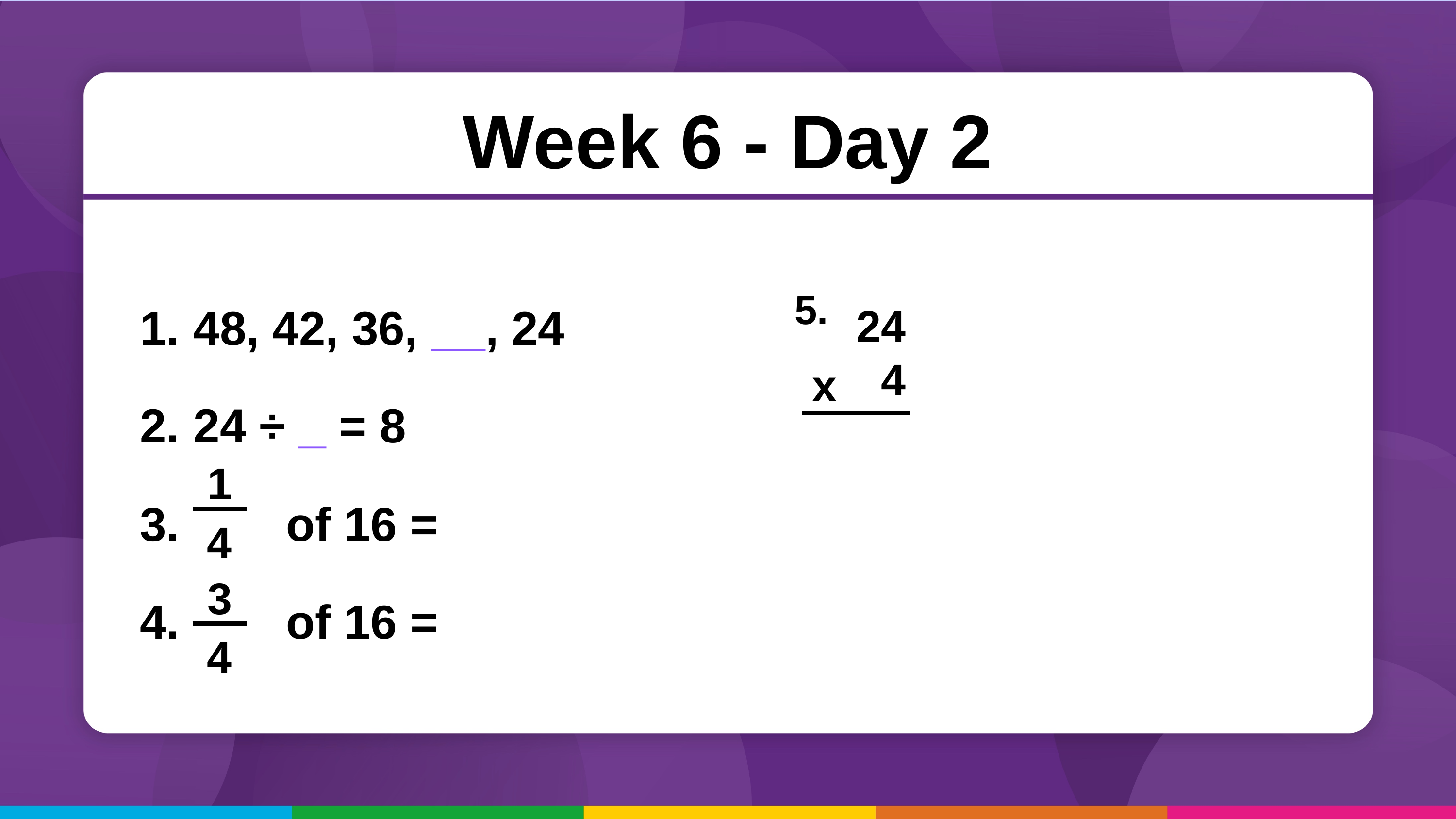

Week 6 - Day 2
5.

 48, 42, 36, __, 24
 24 ÷ _ = 8
        of 16 =
        of 16 =
24
4
x
1
4
3
4